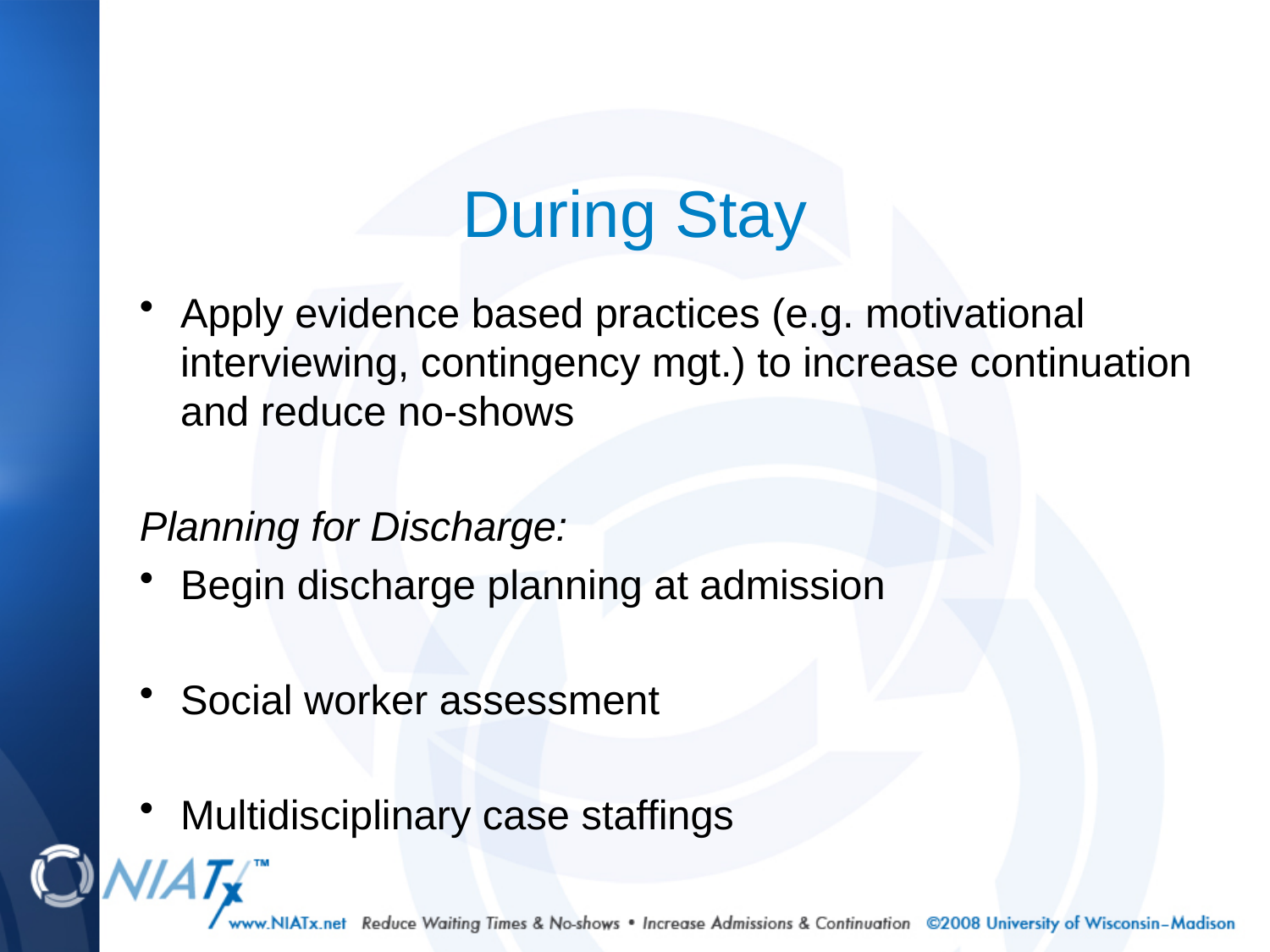

# During Stay
Apply evidence based practices (e.g. motivational interviewing, contingency mgt.) to increase continuation and reduce no-shows

Planning for Discharge:
Begin discharge planning at admission

Social worker assessment

Multidisciplinary case staffings